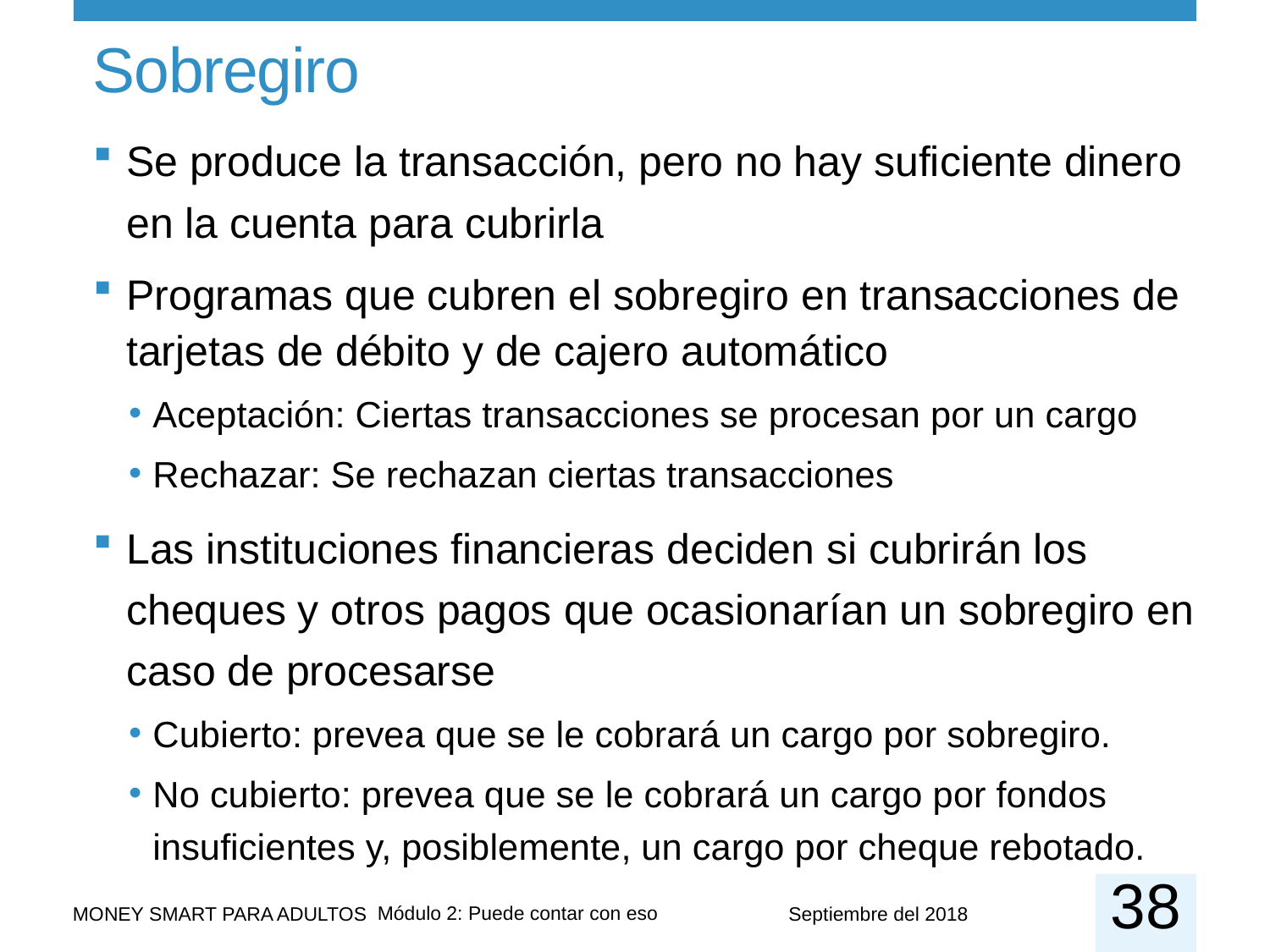

# Sobregiro
Se produce la transacción, pero no hay suficiente dinero en la cuenta para cubrirla
Programas que cubren el sobregiro en transacciones de tarjetas de débito y de cajero automático
Aceptación: Ciertas transacciones se procesan por un cargo
Rechazar: Se rechazan ciertas transacciones
Las instituciones financieras deciden si cubrirán los cheques y otros pagos que ocasionarían un sobregiro en caso de procesarse
Cubierto: prevea que se le cobrará un cargo por sobregiro.
No cubierto: prevea que se le cobrará un cargo por fondos insuficientes y, posiblemente, un cargo por cheque rebotado.

38